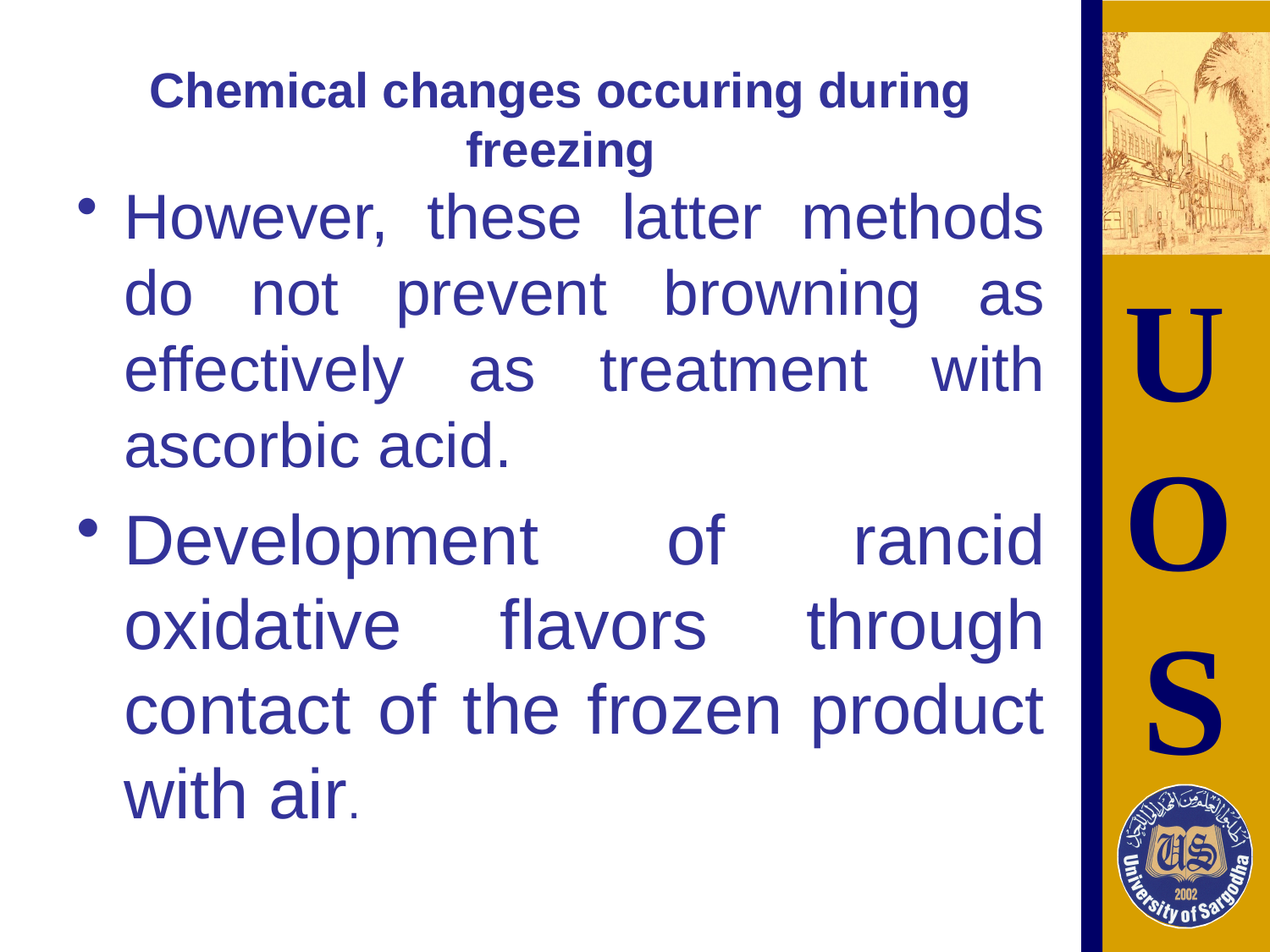

# Chemical changes occuring during freezing
However, these latter methods do not prevent browning as effectively as treatment with ascorbic acid.
Development of rancid oxidative flavors through contact of the frozen product with air.